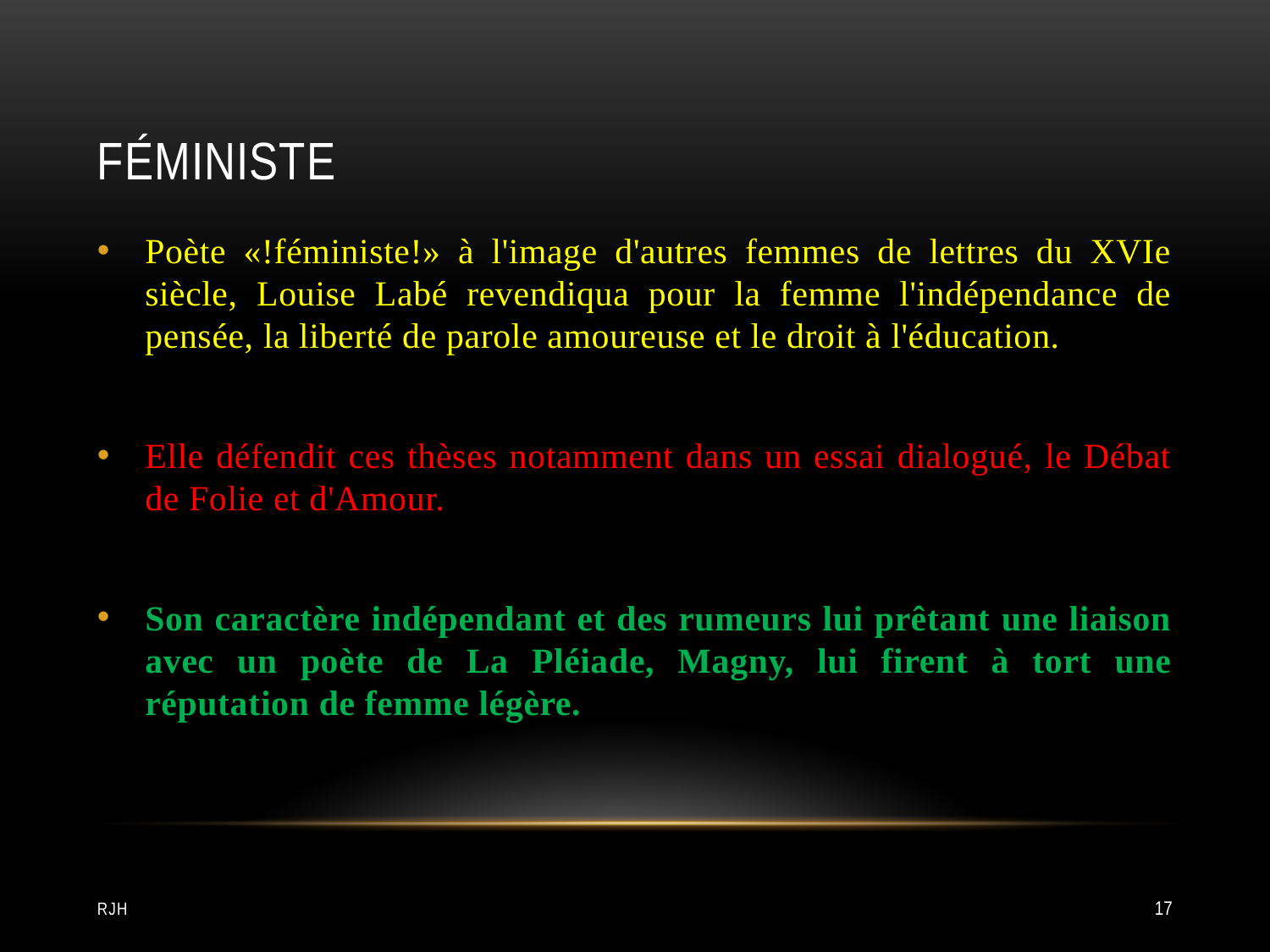

# féministe
Poète «!féministe!» à l'image d'autres femmes de lettres du XVIe siècle, Louise Labé revendiqua pour la femme l'indépendance de pensée, la liberté de parole amoureuse et le droit à l'éducation.

Elle défendit ces thèses notamment dans un essai dialogué, le Débat de Folie et d'Amour.

Son caractère indépendant et des rumeurs lui prêtant une liaison avec un poète de La Pléiade, Magny, lui firent à tort une réputation de femme légère.

RJH
17